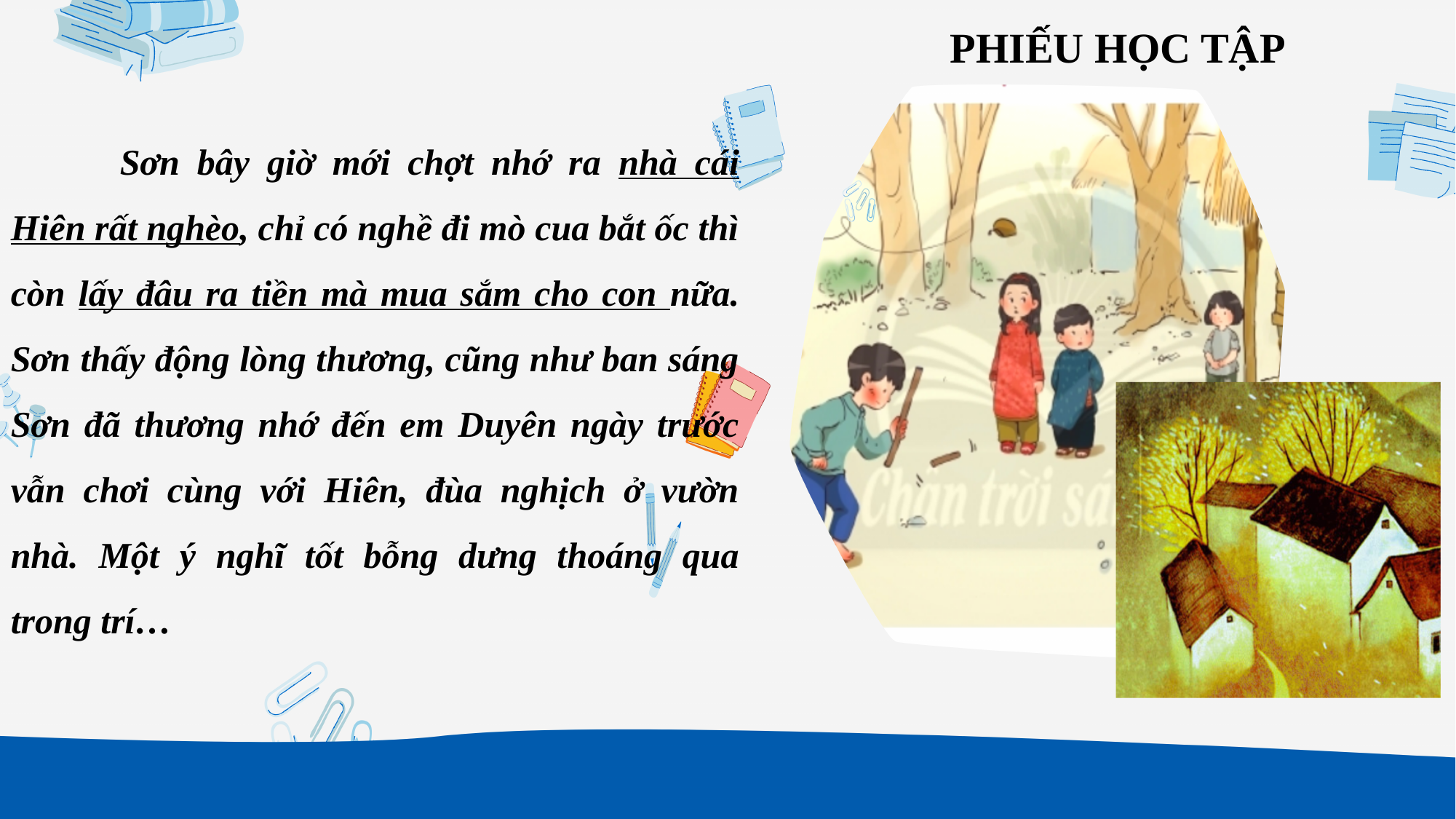

PHIẾU HỌC TẬP
	Sơn bây giờ mới chợt nhớ ra nhà cái Hiên rất nghèo, chỉ có nghề đi mò cua bắt ốc thì còn lấy đâu ra tiền mà mua sắm cho con nữa. Sơn thấy động lòng thương, cũng như ban sáng Sơn đã thương nhớ đến em Duyên ngày trước vẫn chơi cùng với Hiên, đùa nghịch ở vườn nhà. Một ý nghĩ tốt bỗng dưng thoáng qua trong trí…